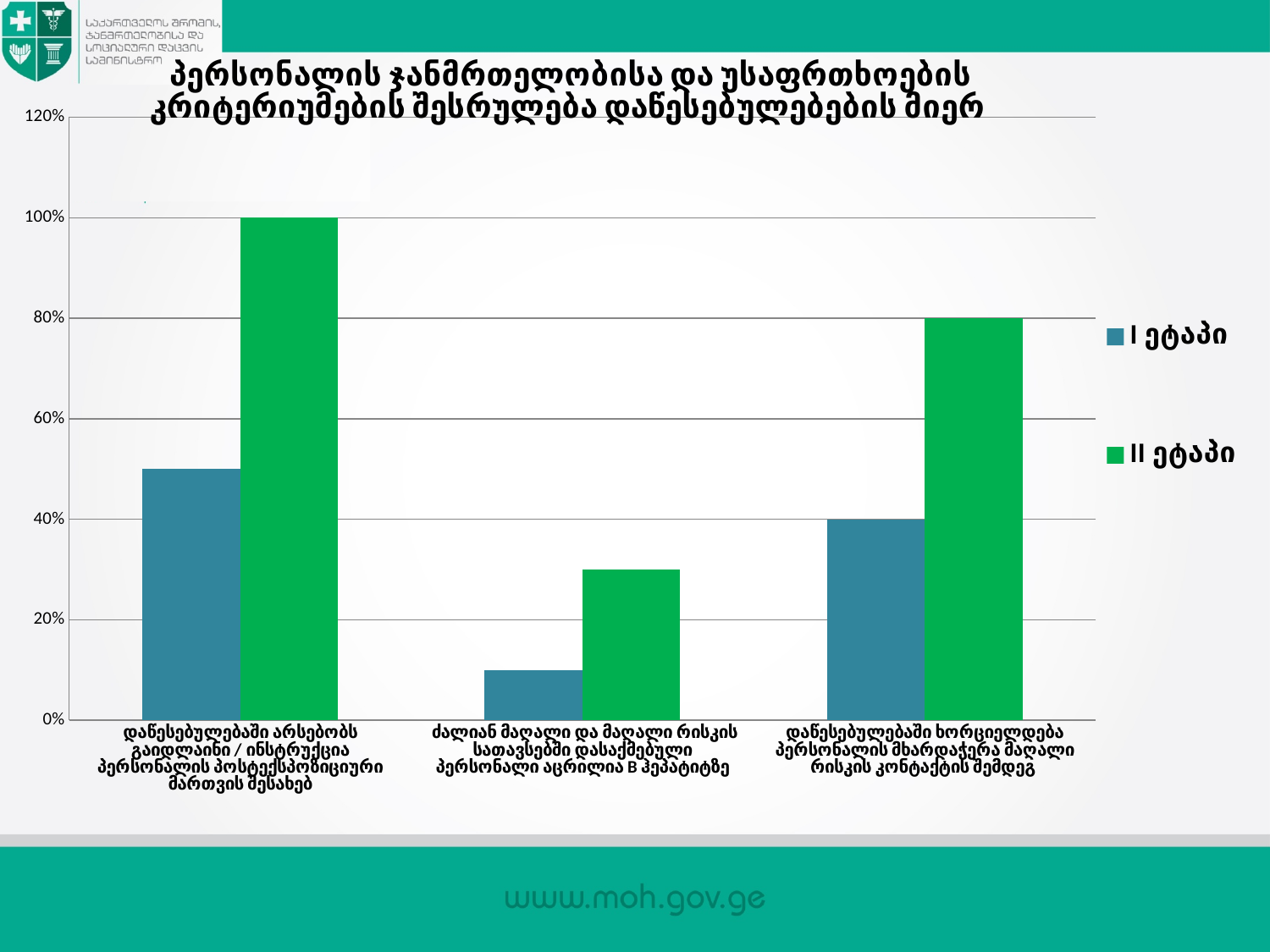

### Chart: პერსონალის ჯანმრთელობისა და უსაფრთხოების კრიტერიუმების შესრულება დაწესებულებების მიერ

| Category | I ეტაპი | II ეტაპი |
|---|---|---|
| დაწესებულებაში არსებობს გაიდლაინი / ინსტრუქცია პერსონალის პოსტექსპოზიციური მართვის შესახებ | 0.5 | 1.0 |
|  ძალიან მაღალი და მაღალი რისკის სათავსებში დასაქმებული პერსონალი აცრილია B ჰეპატიტზე | 0.1 | 0.3 |
| დაწესებულებაში ხორციელდება პერსონალის მხარდაჭერა მაღალი რისკის კონტაქტის შემდეგ  | 0.4 | 0.8 |